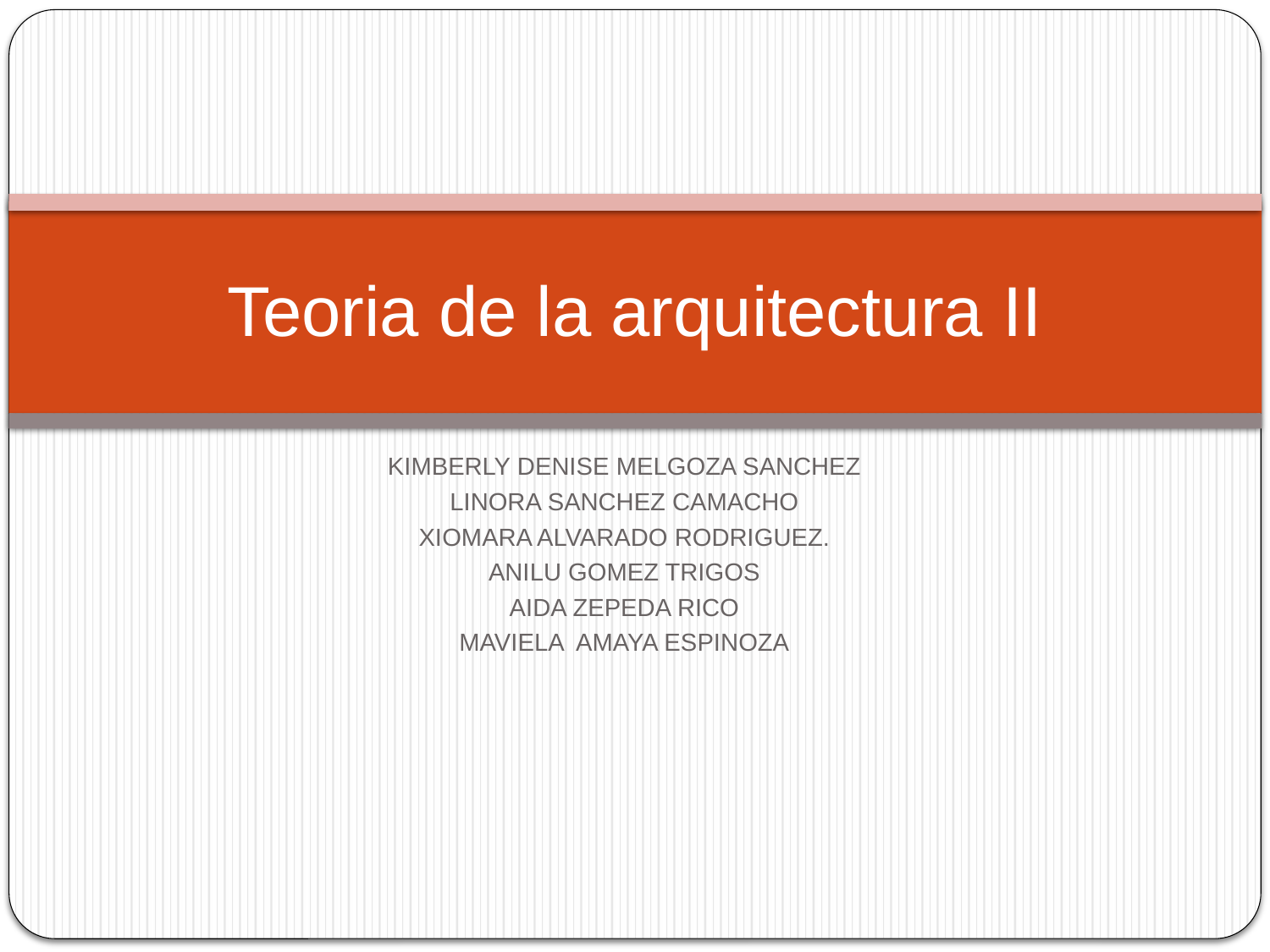

# Teoria de la arquitectura II
KIMBERLY DENISE MELGOZA SANCHEZ
LINORA SANCHEZ CAMACHO
XIOMARA ALVARADO RODRIGUEZ.
ANILU GOMEZ TRIGOS
AIDA ZEPEDA RICO
MAVIELA  AMAYA ESPINOZA